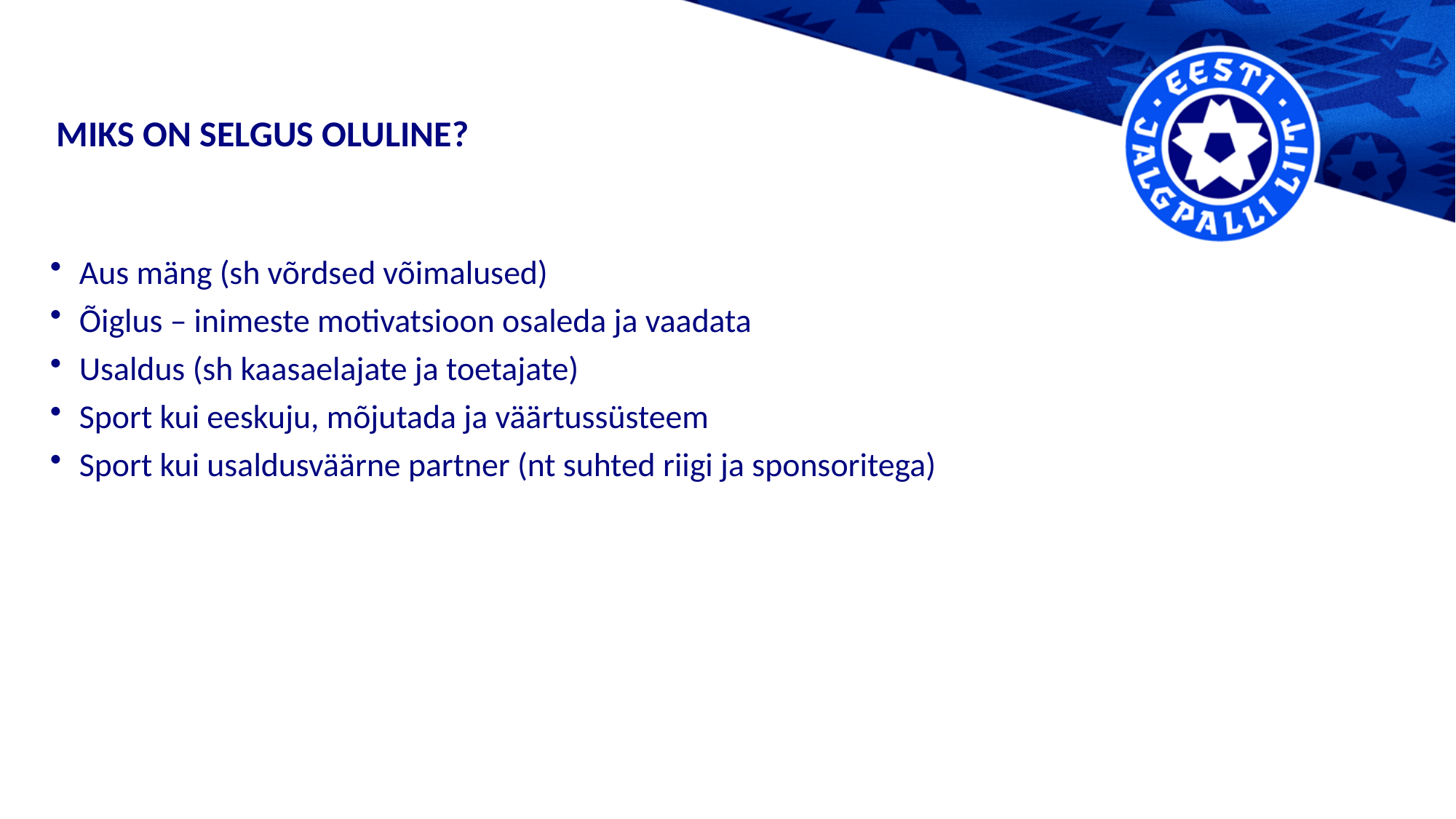

# MIKS ON SELGUS OLULINE?
Aus mäng (sh võrdsed võimalused)
Õiglus – inimeste motivatsioon osaleda ja vaadata
Usaldus (sh kaasaelajate ja toetajate)
Sport kui eeskuju, mõjutada ja väärtussüsteem
Sport kui usaldusväärne partner (nt suhted riigi ja sponsoritega)